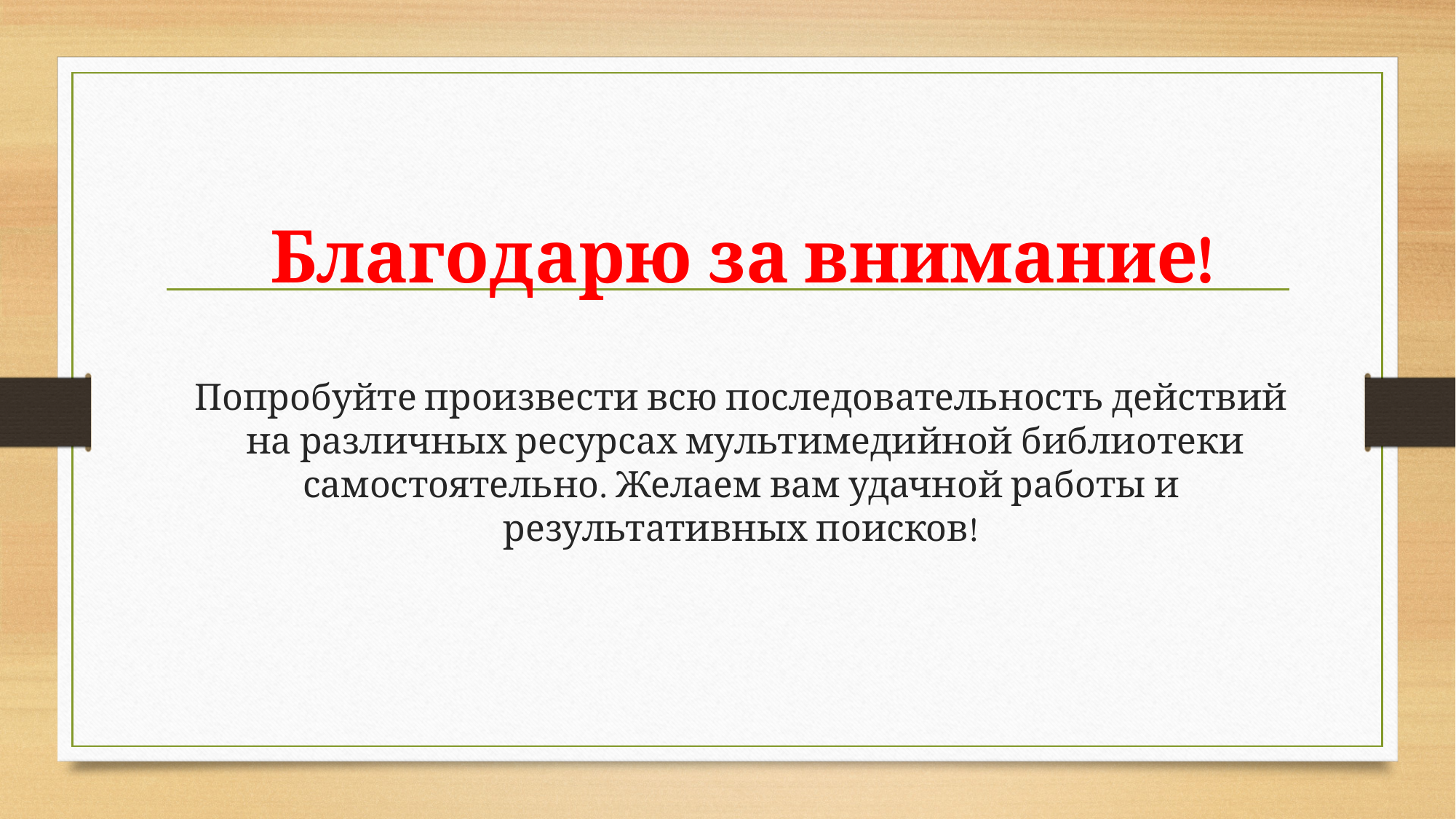

#
Благодарю за внимание!

Попробуйте произвести всю последовательность действий  на различных ресурсах мультимедийной библиотеки самостоятельно. Желаем вам удачной работы и результативных поисков!